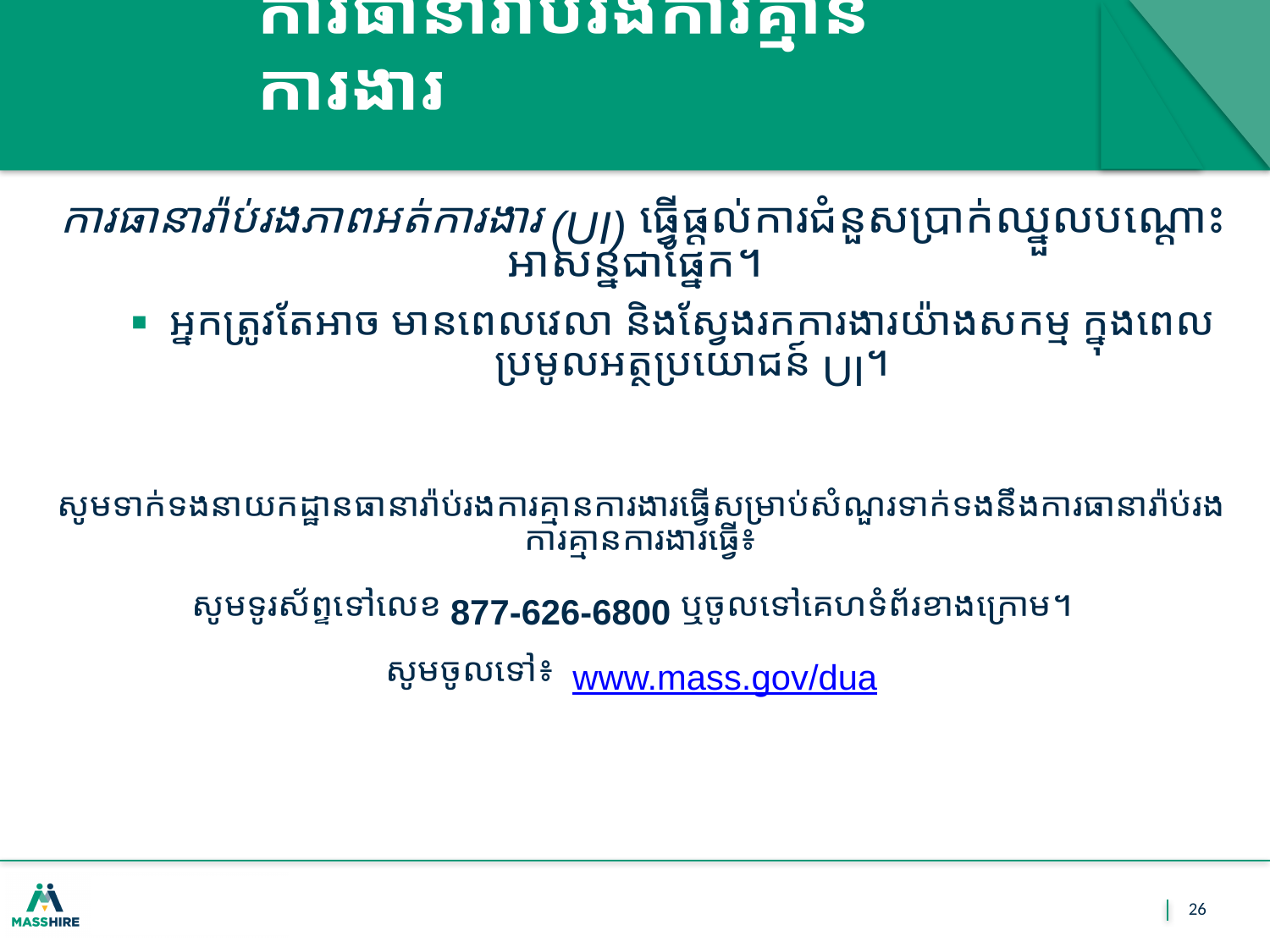

# ការធានារ៉ាប់រង​ការគ្មានការងារ​
ការធានារ៉ាប់រងភាពអត់ការងារ (UI) ធ្វើ​ផ្តល់​ការជំនួស​ប្រាក់​ឈ្នួល​បណ្តោះ​អាសន្នជាផ្នែក។
អ្នកត្រូវតែអាច មានពេលវេលា និងស្វែងរកការងារយ៉ាងសកម្ម ក្នុងពេលប្រមូលអត្ថប្រយោជន៍ UI។

សូមទាក់​ទង​នាយកដ្ឋាន​ធានា​រ៉ាប់រងការគ្មាន​​ការងារ​ធ្វើ​សម្រាប់​សំណួរ​ទាក់ទង​នឹង​ការធានារ៉ាប់រង​ការគ្មានការងារ​ធ្វើ៖
សូមទូរស័ព្ទទៅលេខ 877-626-6800 ឬចូលទៅគេហទំព័រខាង​ក្រោម។
សូមចូលទៅ៖  www.mass.gov/dua

26